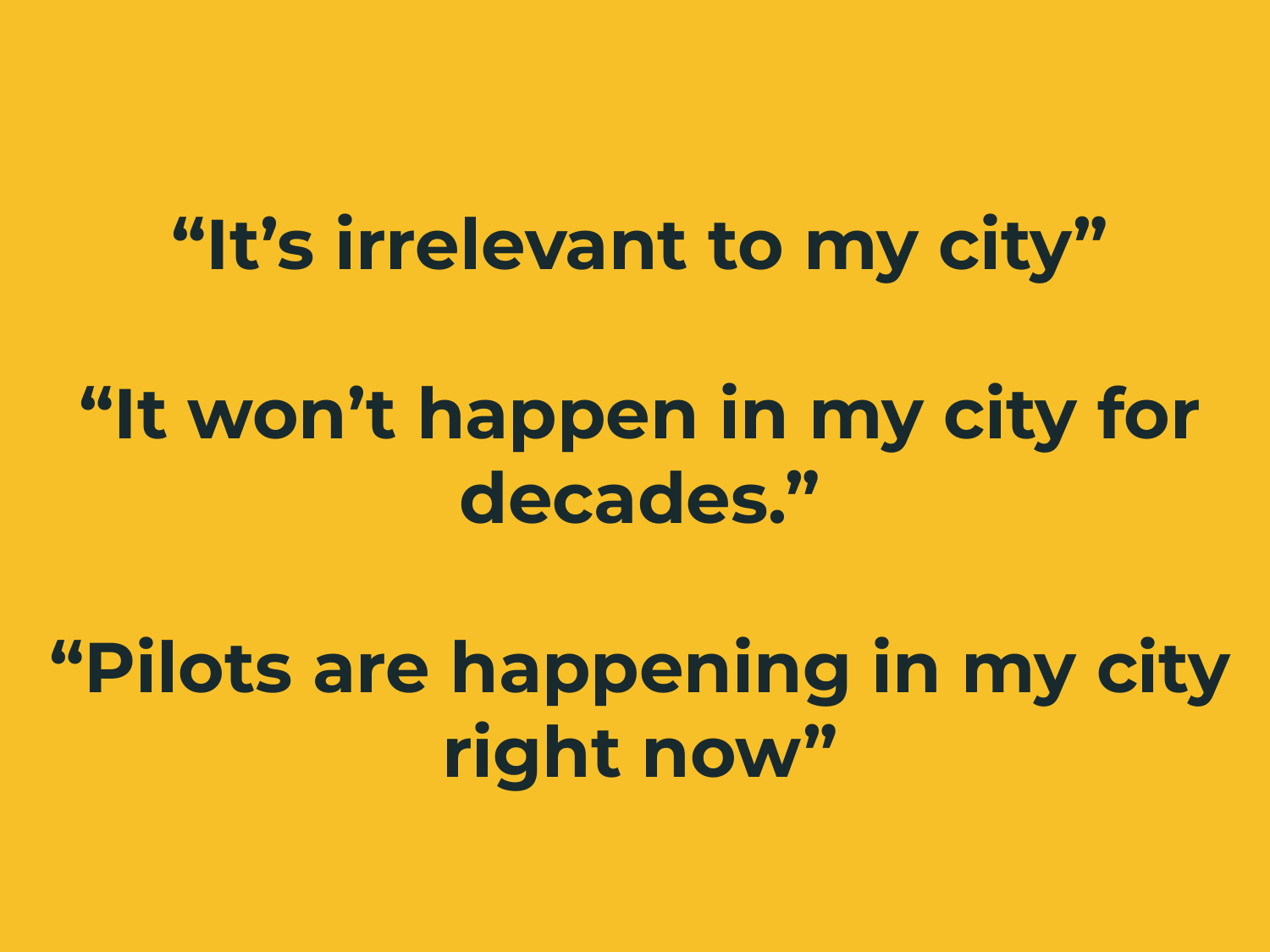

“It’s irrelevant to my city”

“It won’t happen in my city for decades.”

“Pilots are happening in my city
 right now”